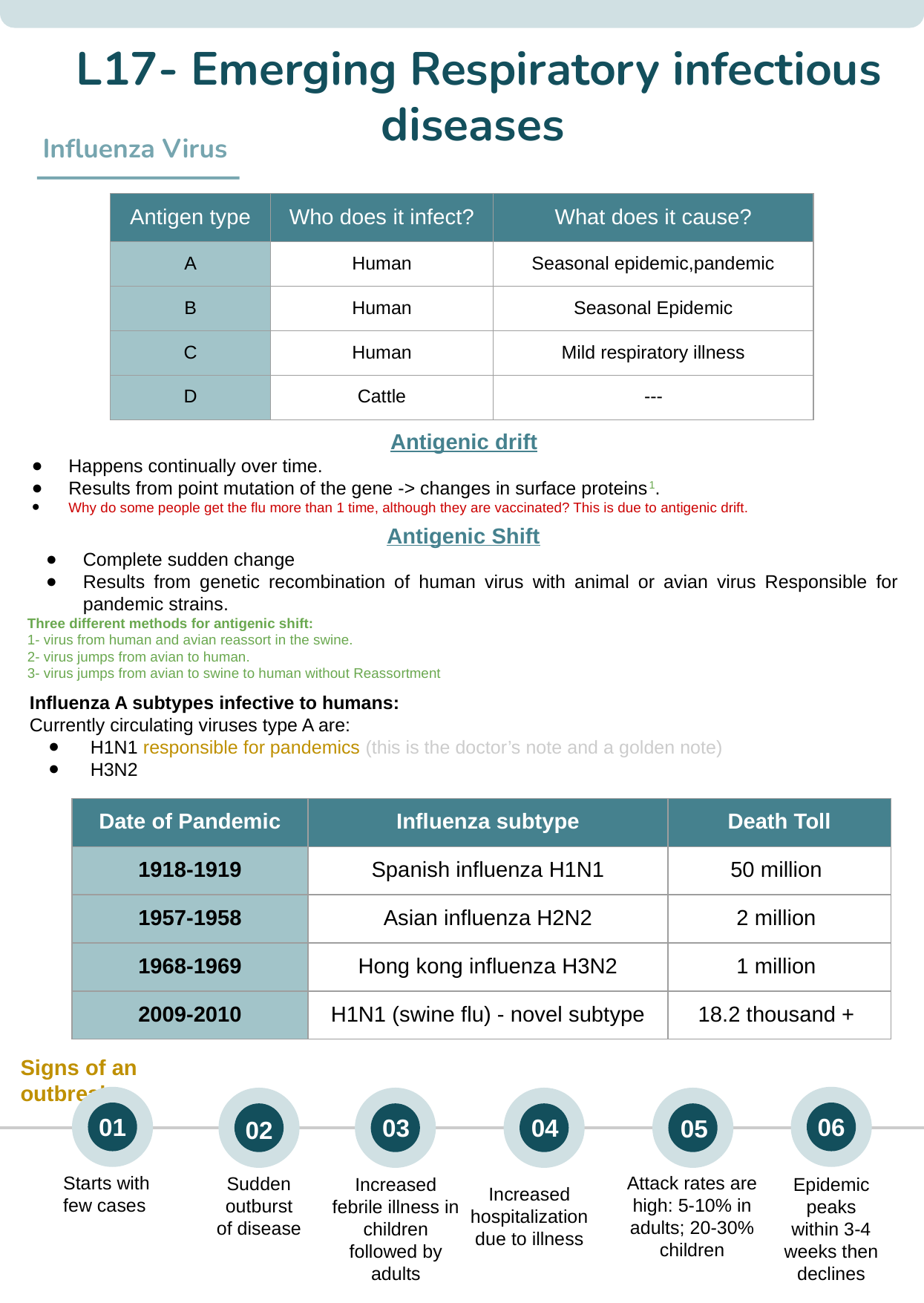

L17- Emerging Respiratory infectious diseases
Influenza Virus

| Antigen type | Who does it infect? | What does it cause? |
| --- | --- | --- |
| A | Human | Seasonal epidemic,pandemic |
| B | Human | Seasonal Epidemic |
| C | Human | Mild respiratory illness |
| D | Cattle | --- |
Antigenic drift
Happens continually over time.
Results from point mutation of the gene -> changes in surface proteins1.
Why do some people get the flu more than 1 time, although they are vaccinated? This is due to antigenic drift.

Antigenic Shift
Complete sudden change
Results from genetic recombination of human virus with animal or avian virus Responsible for pandemic strains.
Three different methods for antigenic shift:
1- virus from human and avian reassort in the swine.
2- virus jumps from avian to human.
3- virus jumps from avian to swine to human without Reassortment
Influenza A subtypes infective to humans:
Currently circulating viruses type A are:
 H1N1 responsible for pandemics (this is the doctor’s note and a golden note)
 H3N2
| Date of Pandemic | Influenza subtype | Death Toll |
| --- | --- | --- |
| 1918-1919 | Spanish influenza H1N1 | 50 million |
| 1957-1958 | Asian influenza H2N2 | 2 million |
| 1968-1969 | Hong kong influenza H3N2 | 1 million |
| 2009-2010 | H1N1 (swine flu) - novel subtype | 18.2 thousand + |
Signs of an outbreak :

01

06

04

02

03

05
Starts with few cases

Sudden outburst of disease

Increased hospitalization due to illness

Attack rates are high: 5-10% in adults; 20-30% children

Increased febrile illness in children followed by adults

Epidemic peaks within 3-4 weeks then declines